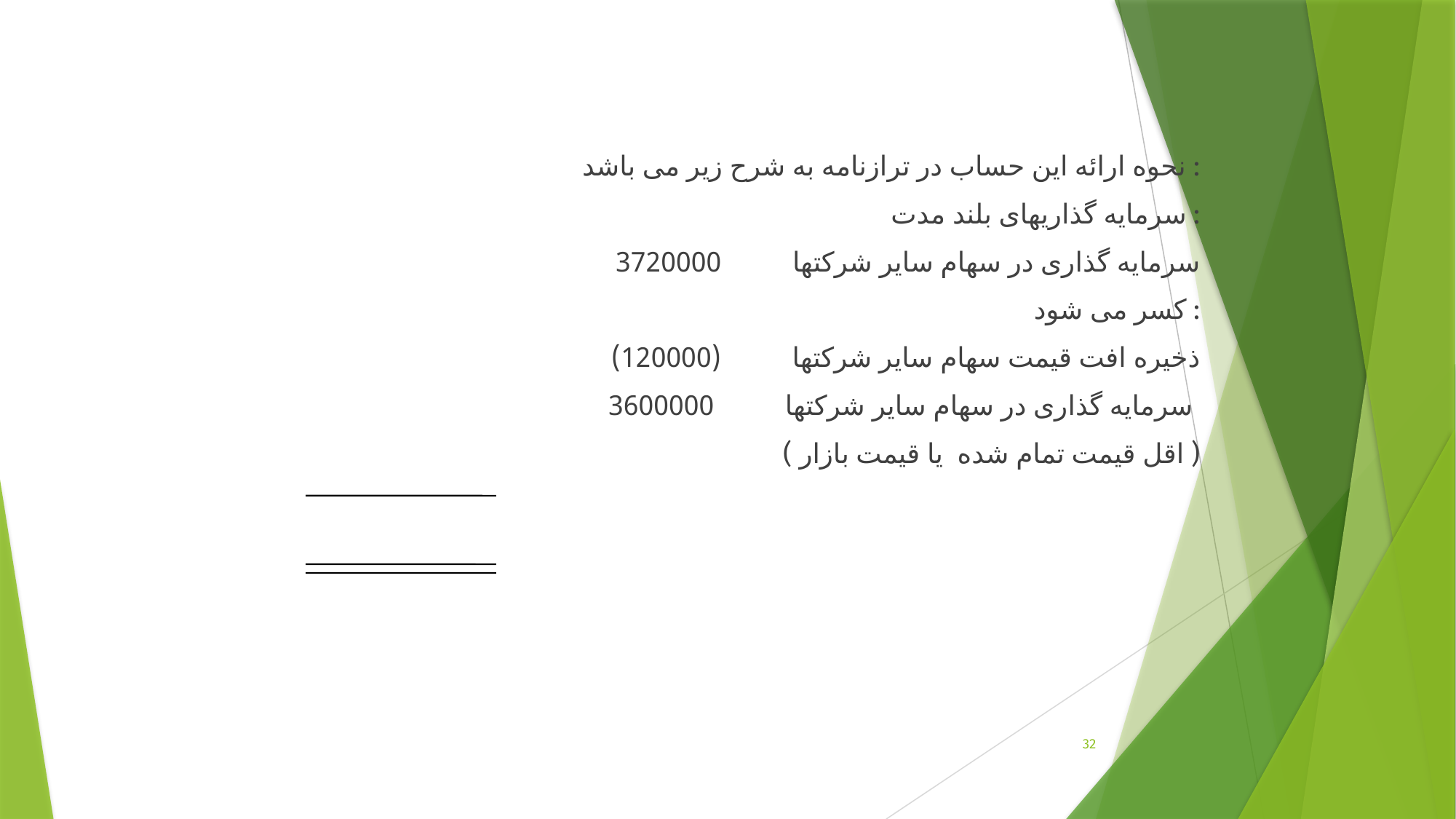

نحوه ارائه این حساب در ترازنامه به شرح زیر می باشد :
سرمایه گذاریهای بلند مدت :
سرمایه گذاری در سهام سایر شرکتها          3720000
کسر می شود :
 ذخیره افت قیمت سهام سایر شرکتها          (120000)
سرمایه گذاری در سهام سایر شرکتها          3600000
( اقل قیمت تمام شده  یا قیمت بازار )

32